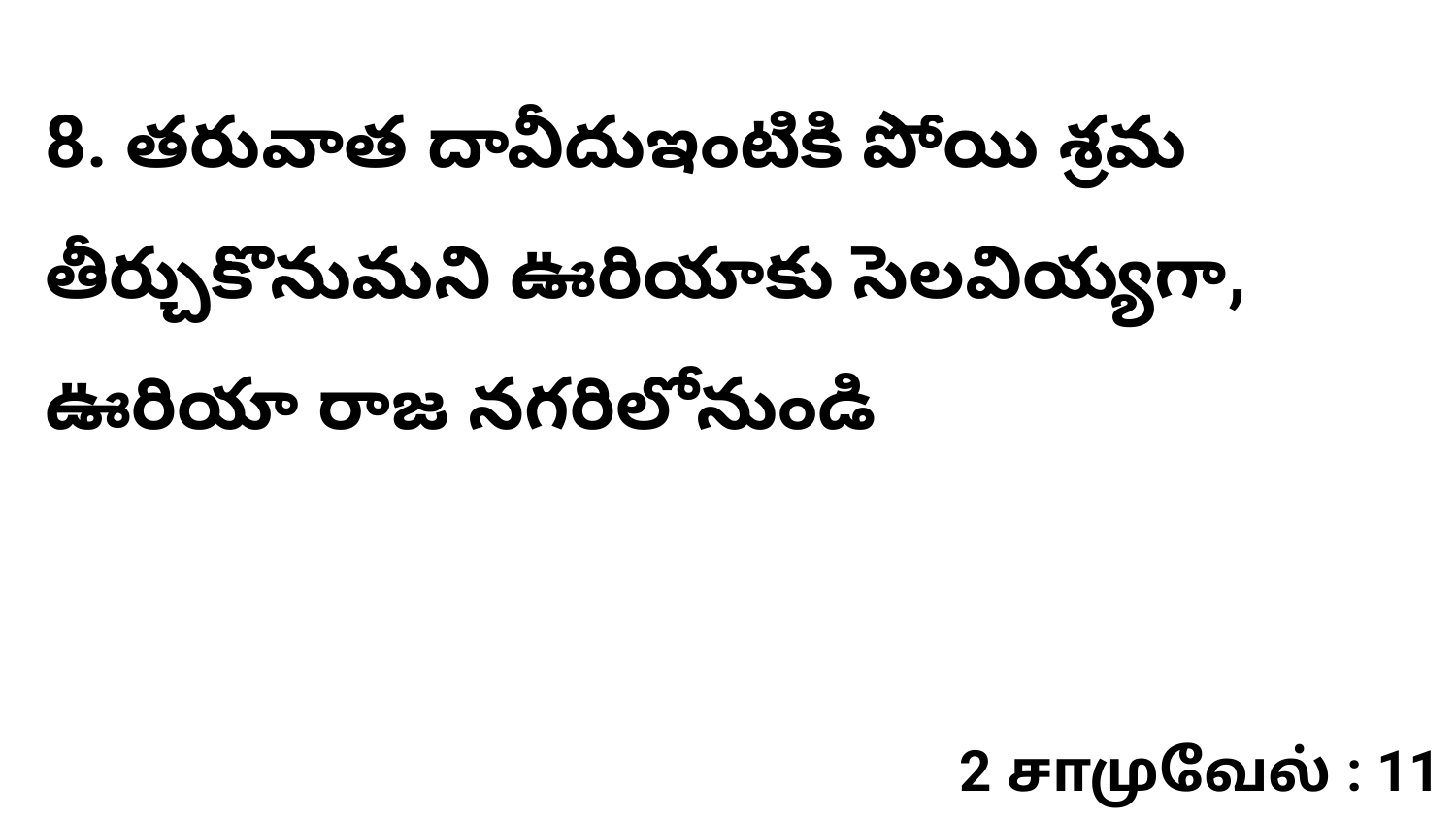

8. తరువాత దావీదుఇంటికి పోయి శ్రమ తీర్చుకొనుమని ఊరియాకు సెలవియ్యగా, ఊరియా రాజ నగరిలోనుండి
2 சாமுவேல் : 11